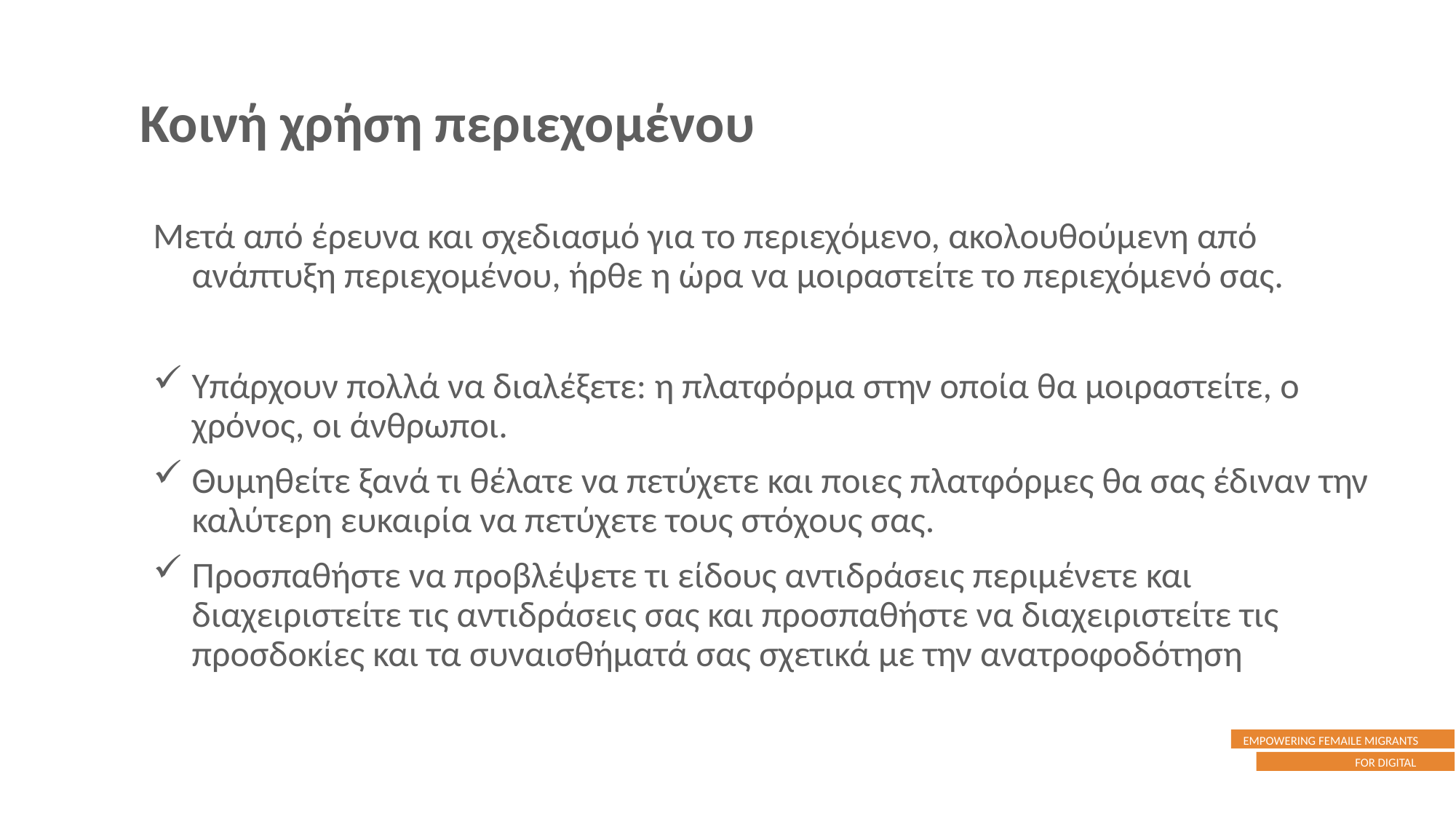

Κοινή χρήση περιεχομένου
Μετά από έρευνα και σχεδιασμό για το περιεχόμενο, ακολουθούμενη από ανάπτυξη περιεχομένου, ήρθε η ώρα να μοιραστείτε το περιεχόμενό σας.

Υπάρχουν πολλά να διαλέξετε: η πλατφόρμα στην οποία θα μοιραστείτε, ο χρόνος, οι άνθρωποι.
Θυμηθείτε ξανά τι θέλατε να πετύχετε και ποιες πλατφόρμες θα σας έδιναν την καλύτερη ευκαιρία να πετύχετε τους στόχους σας.
Προσπαθήστε να προβλέψετε τι είδους αντιδράσεις περιμένετε και διαχειριστείτε τις αντιδράσεις σας και προσπαθήστε να διαχειριστείτε τις προσδοκίες και τα συναισθήματά σας σχετικά με την ανατροφοδότηση